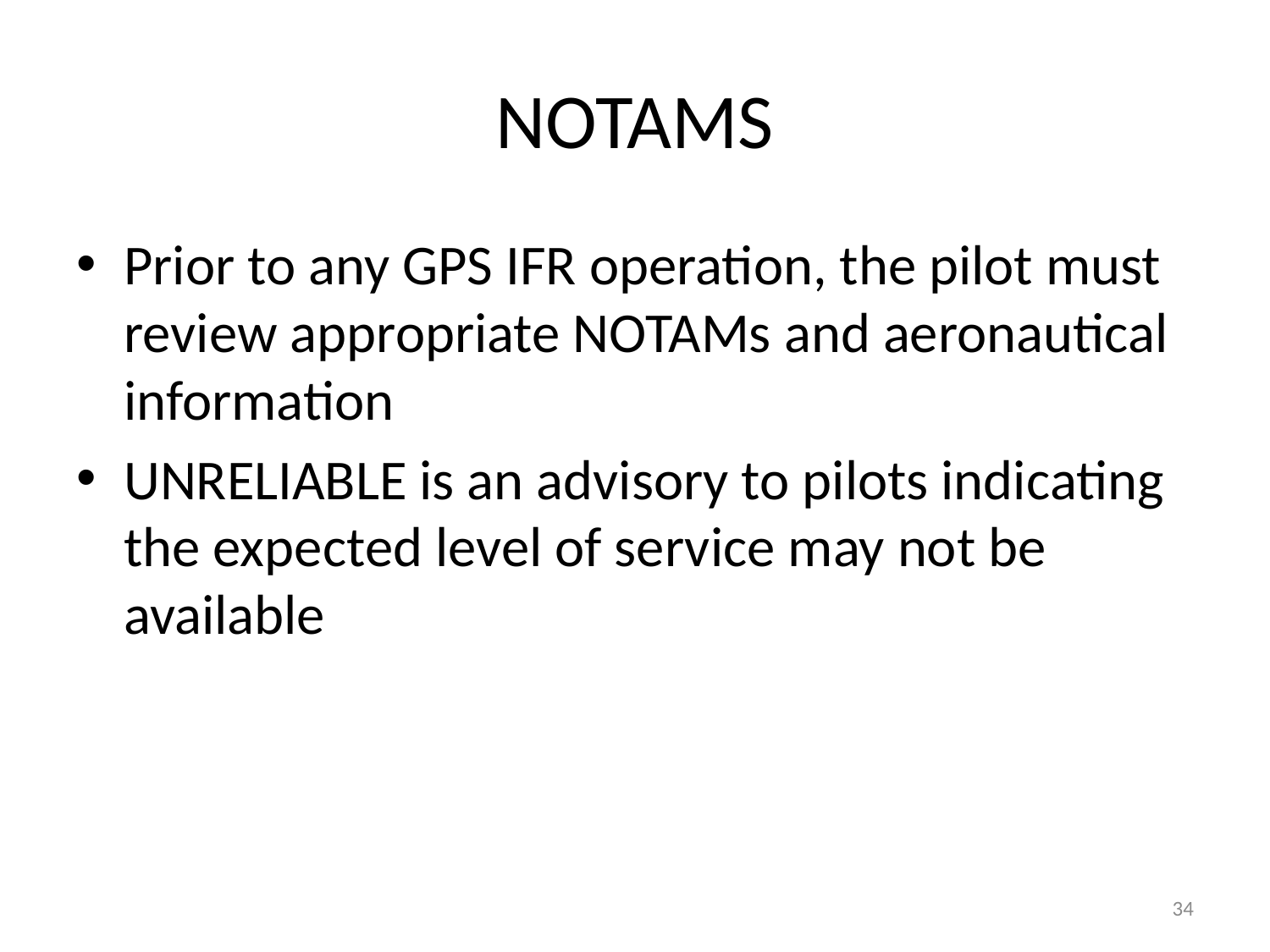

# NOTAMS
Prior to any GPS IFR operation, the pilot must review appropriate NOTAMs and aeronautical information
UNRELIABLE is an advisory to pilots indicating the expected level of service may not be available
34